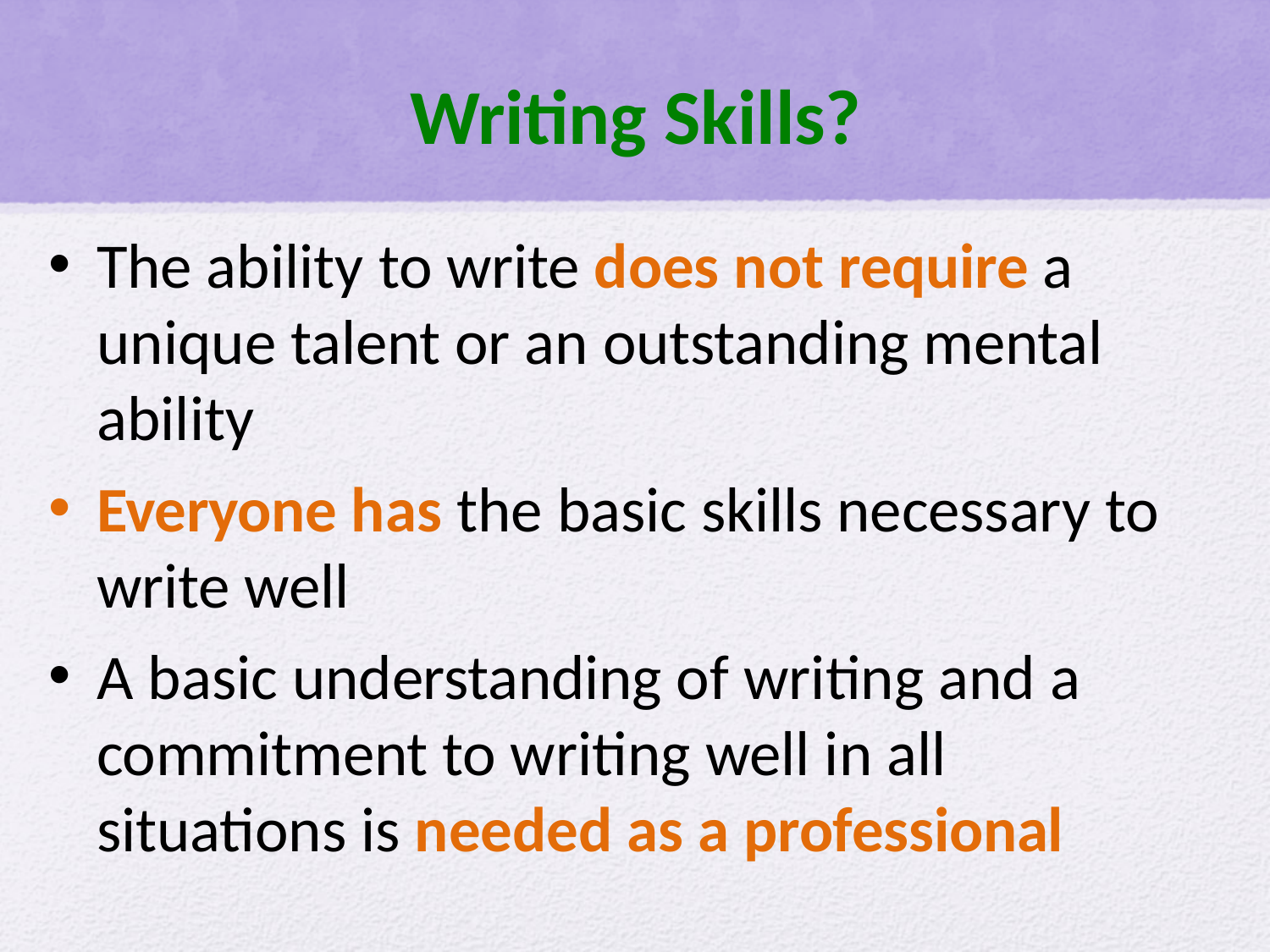

# Writing Skills?
The ability to write does not require a  unique talent or an outstanding mental  ability
Everyone has the basic skills necessary to  write well
A basic understanding of writing and a  commitment to writing well in all  situations is needed as a professional